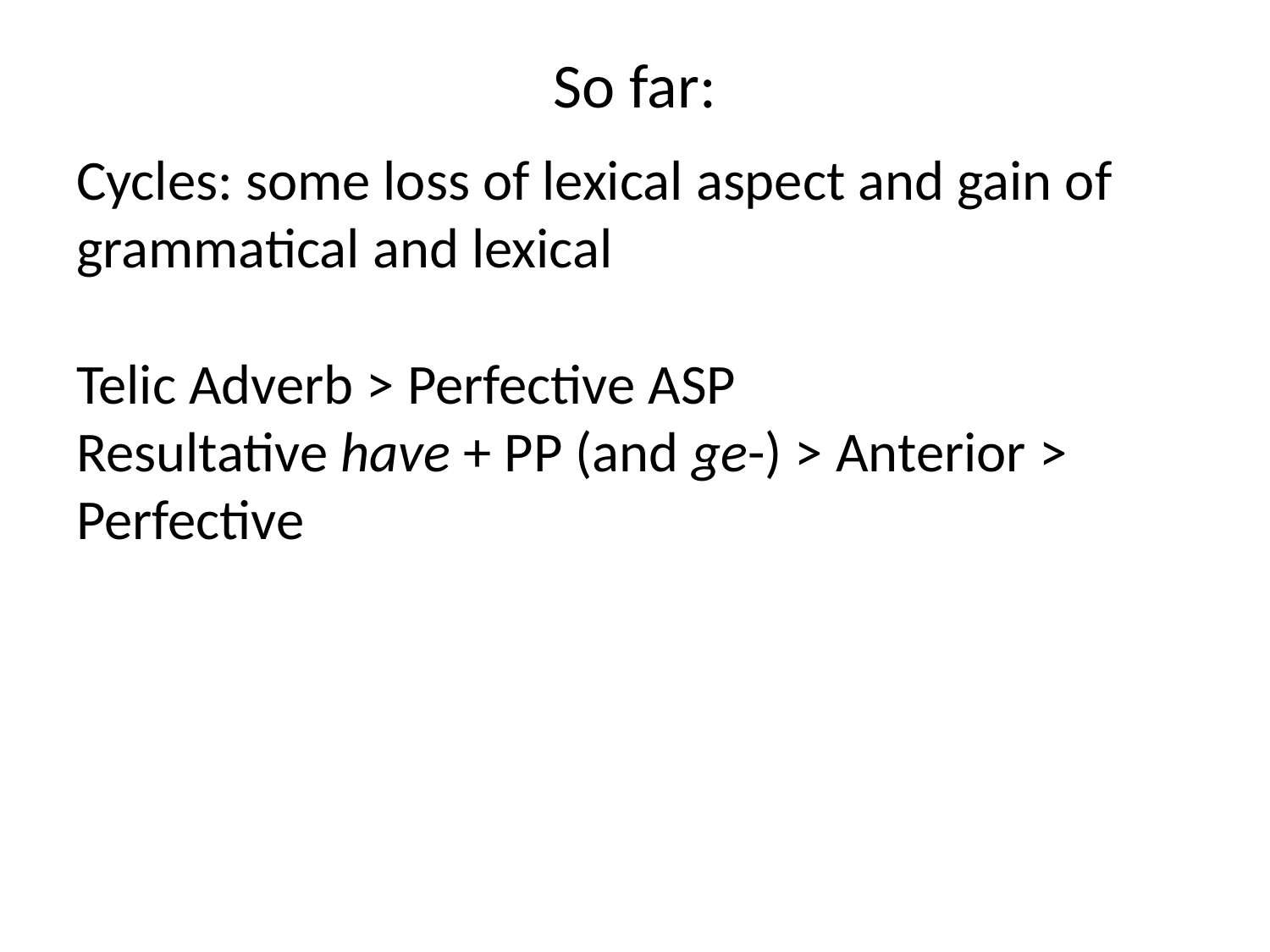

# So far:
Cycles: some loss of lexical aspect and gain of grammatical and lexical

Telic Adverb > Perfective ASP
Resultative have + PP (and ge-) > Anterior > Perfective